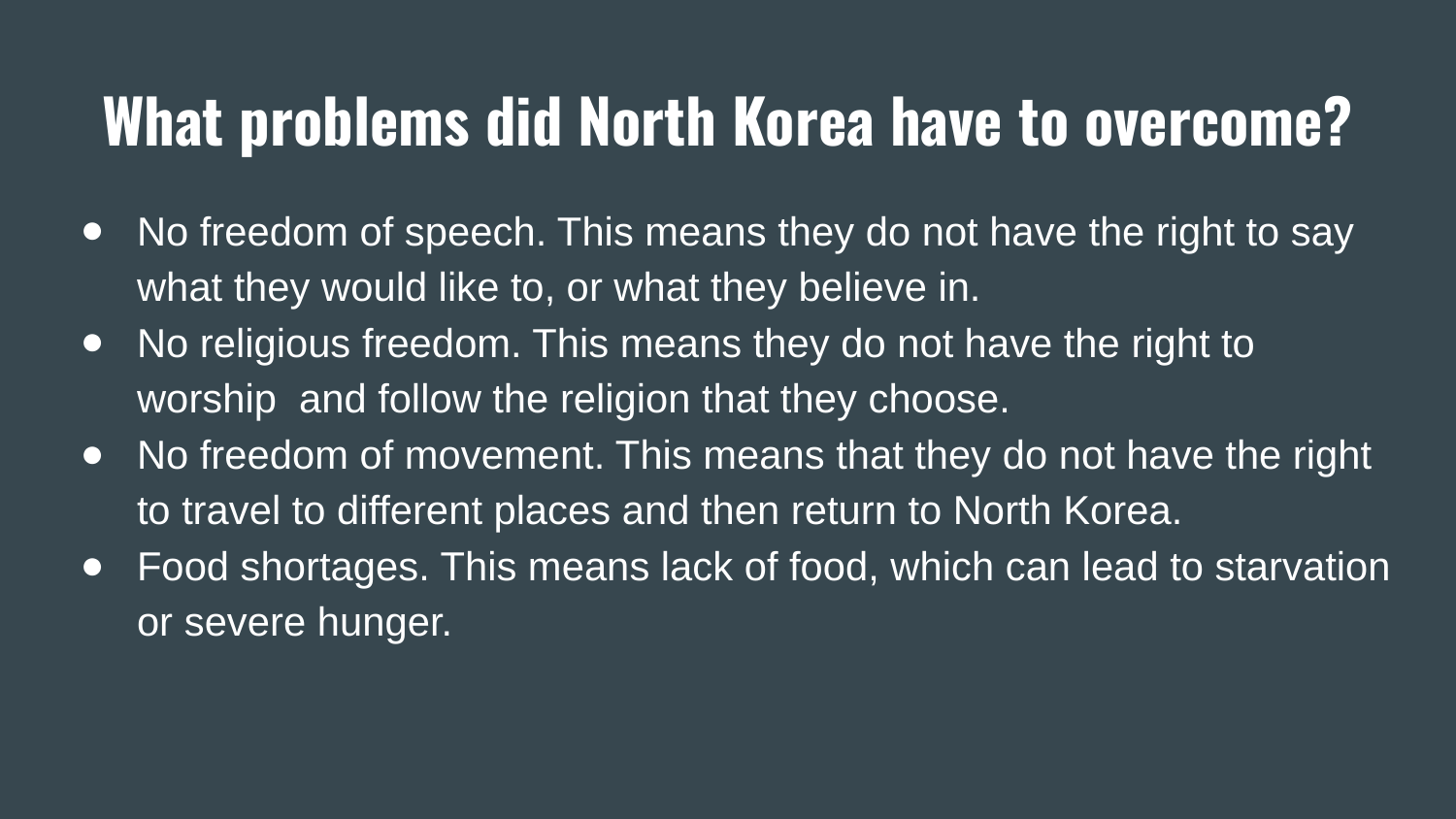

# What problems did North Korea have to overcome?
No freedom of speech. This means they do not have the right to say what they would like to, or what they believe in.
No religious freedom. This means they do not have the right to worship  and follow the religion that they choose.
No freedom of movement. This means that they do not have the right to travel to different places and then return to North Korea.
Food shortages. This means lack of food, which can lead to starvation or severe hunger.